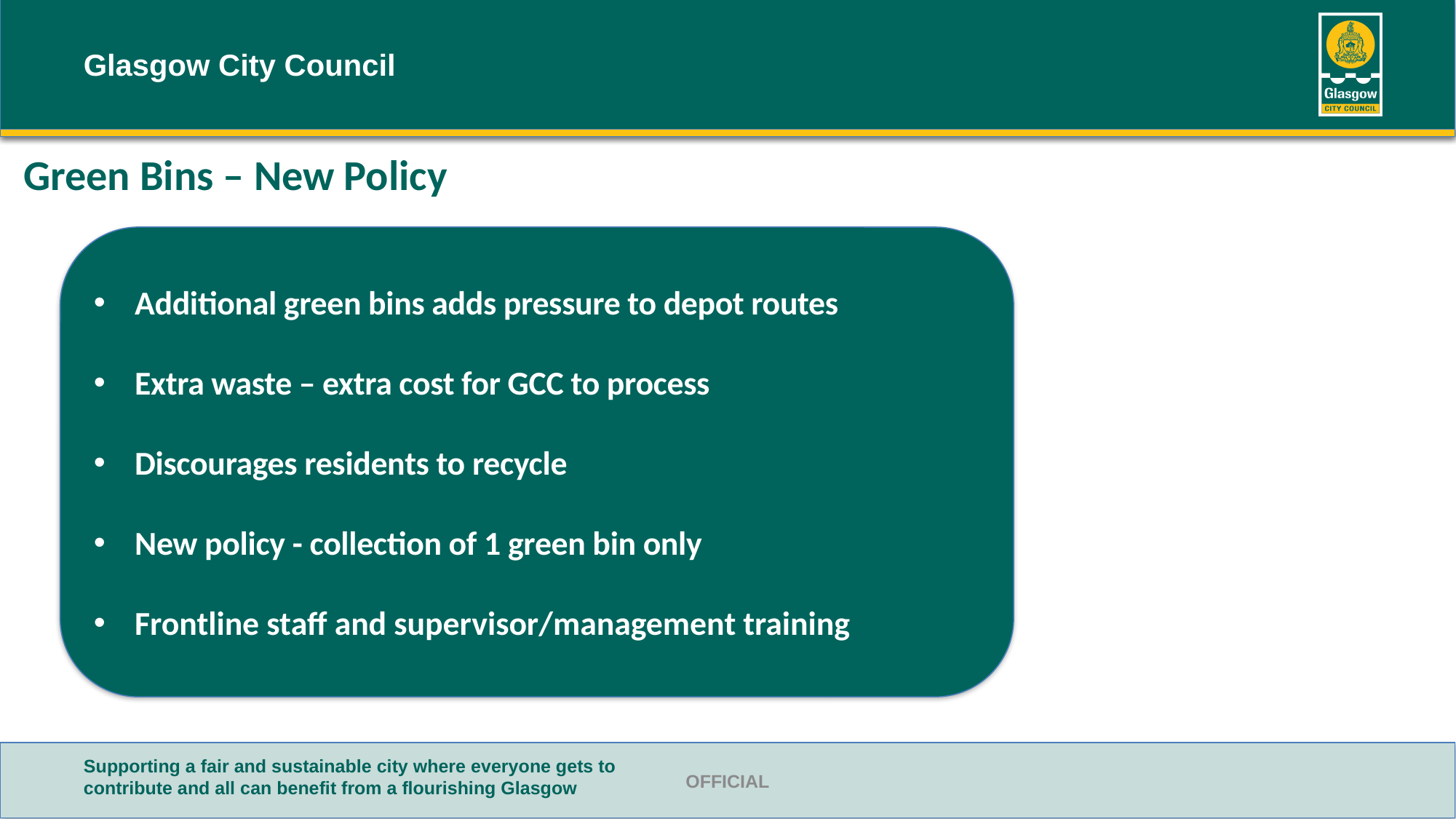

# Green Bins – New Policy
Additional green bins adds pressure to depot routes

Extra waste – extra cost for GCC to process

Discourages residents to recycle

New policy - collection of 1 green bin only

Frontline staff and supervisor/management training
OFFICIAL